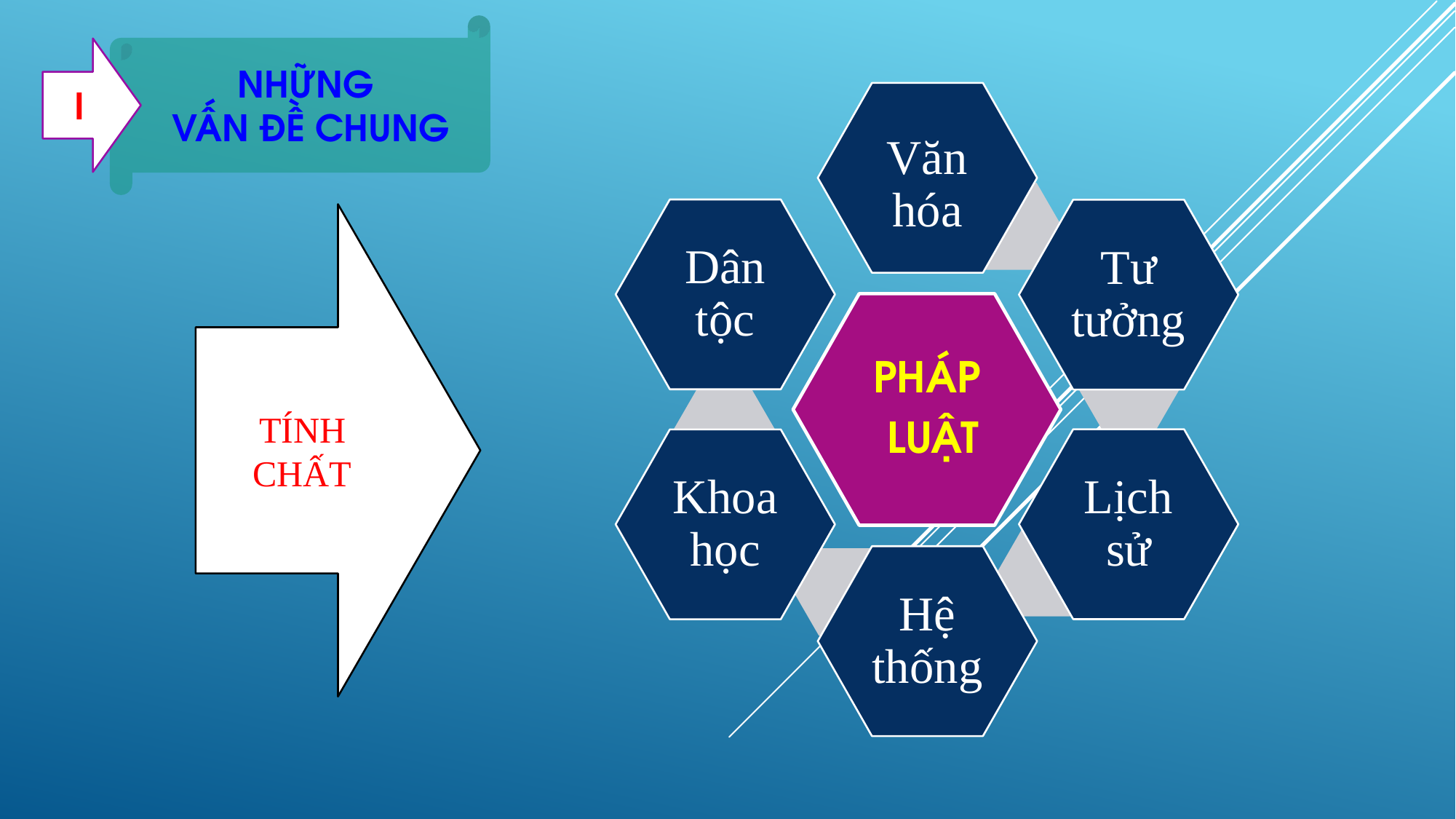

NHỮNG
 VẤN ĐỀ CHUNG
I
PHÁP
 LUẬT

Văn hóa

Tư tưởng
Lịch sử
Hệ thống
Khoa học
Dân tộc
TÍNH CHẤT